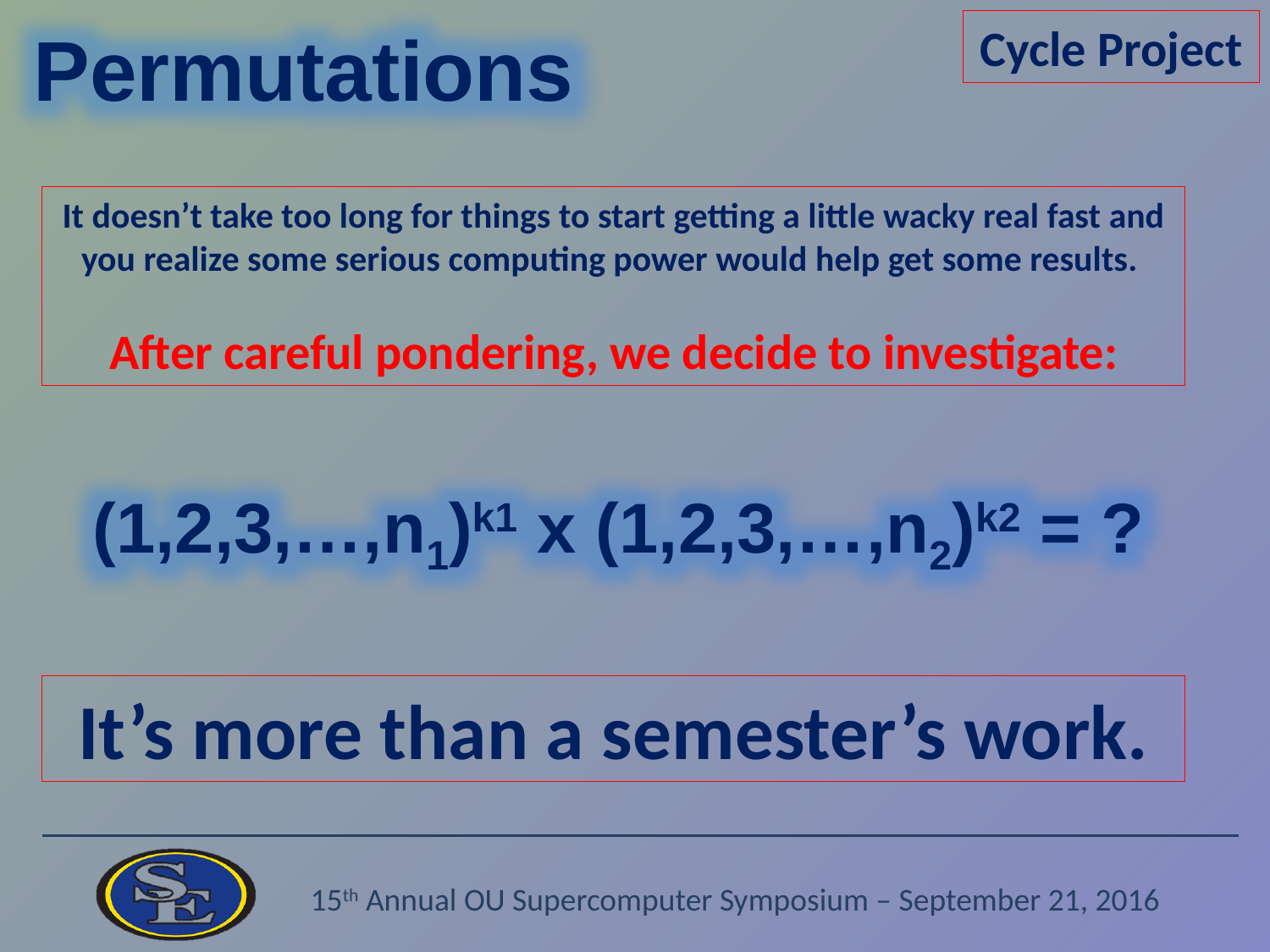

Permutations
Cycle Project
It doesn’t take too long for things to start getting a little wacky real fast and you realize some serious computing power would help get some results.

After careful pondering, we decide to investigate:
(1,2,3,…,n1)k1 x (1,2,3,…,n2)k2 = ?

It’s more than a semester’s work.